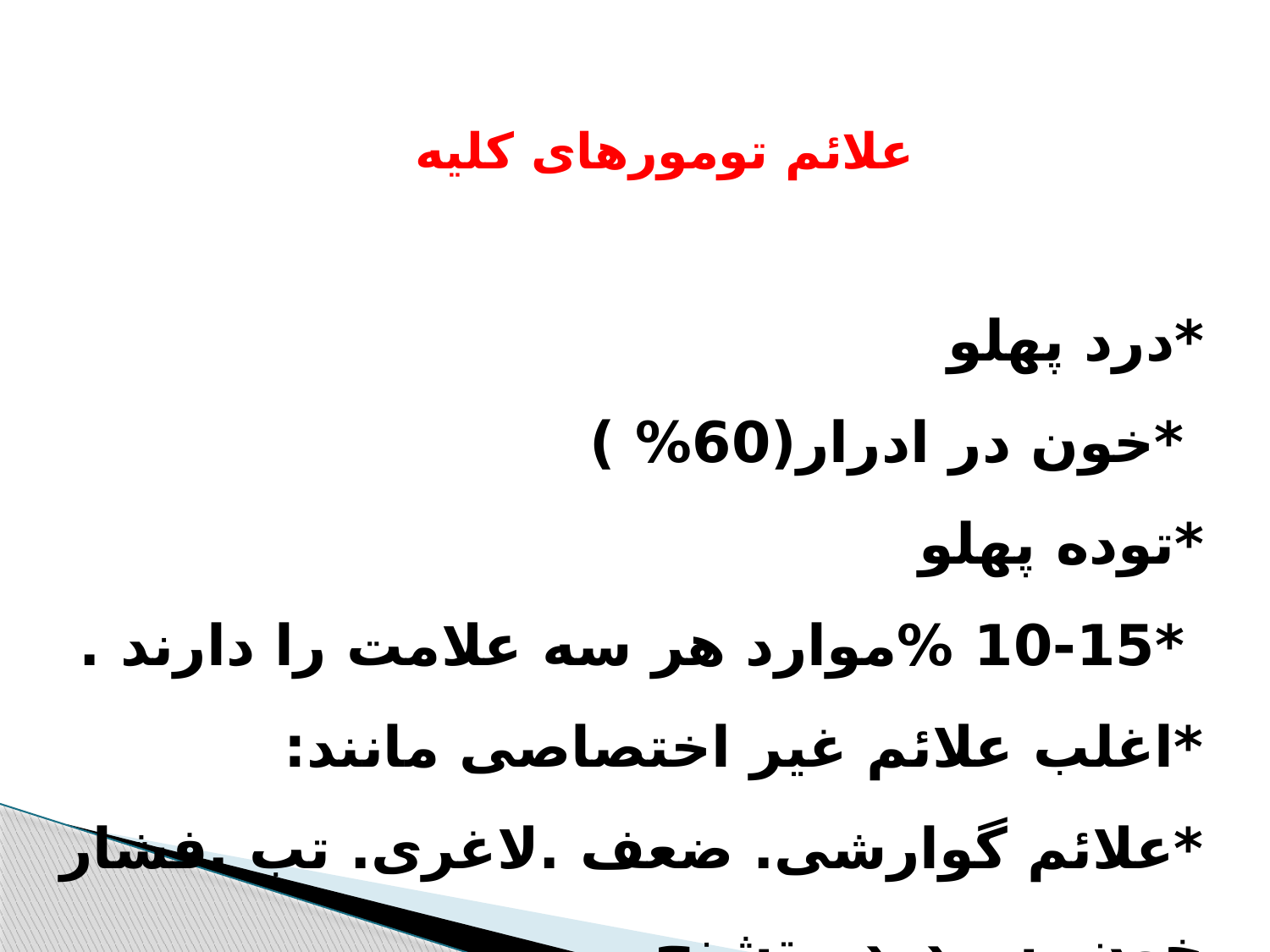

علائم تومورهای کلیه
*درد پهلو
 *خون در ادرار(60% )
*توده پهلو
 *10-15 %موارد هر سه علامت را دارند . *اغلب علائم غیر اختصاصی مانند:
*علائم گوارشی. ضعف .لاغری. تب .فشار خون .سردرد . تشنج